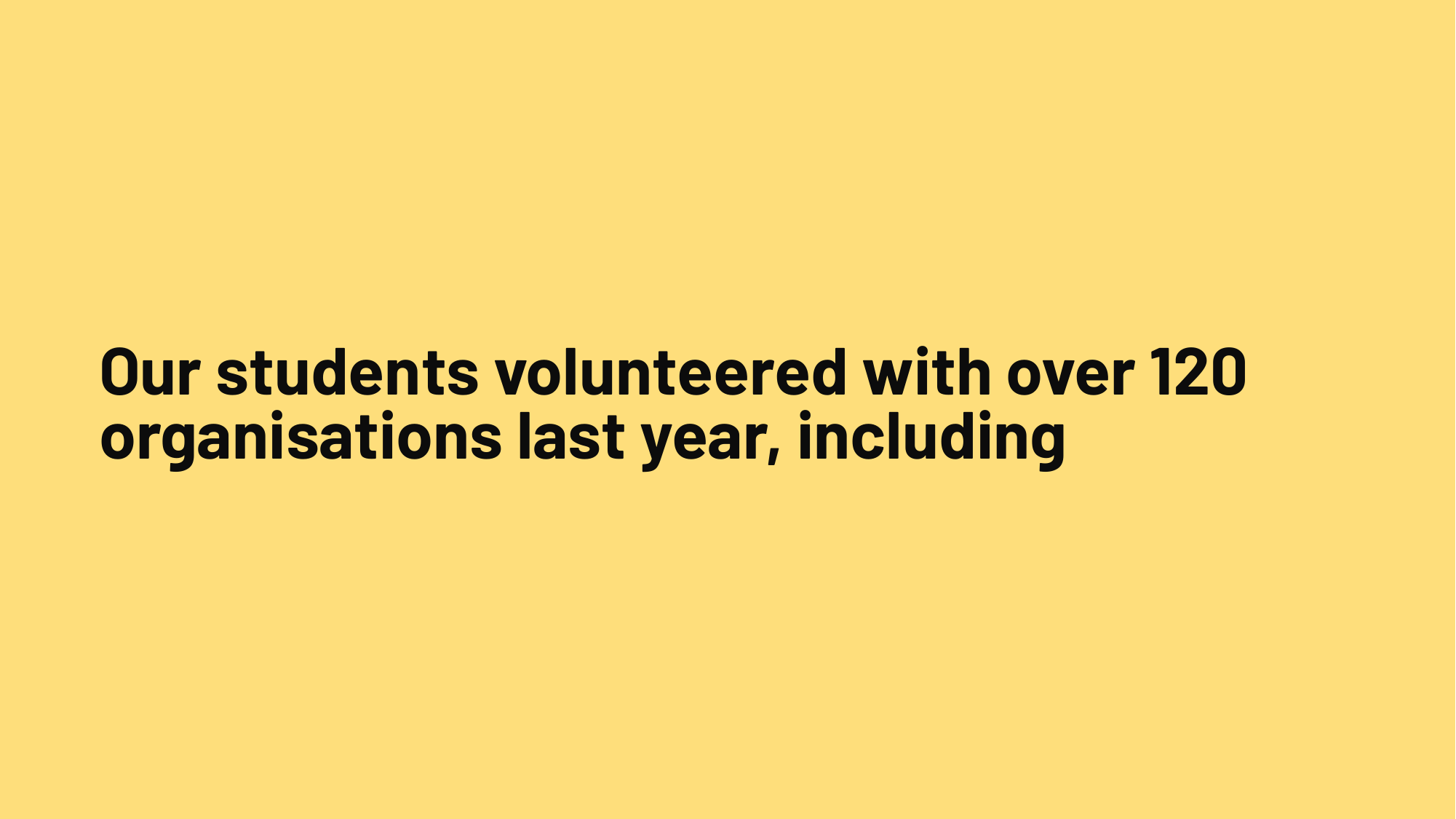

Our students volunteered with over 120 organisations last year, including